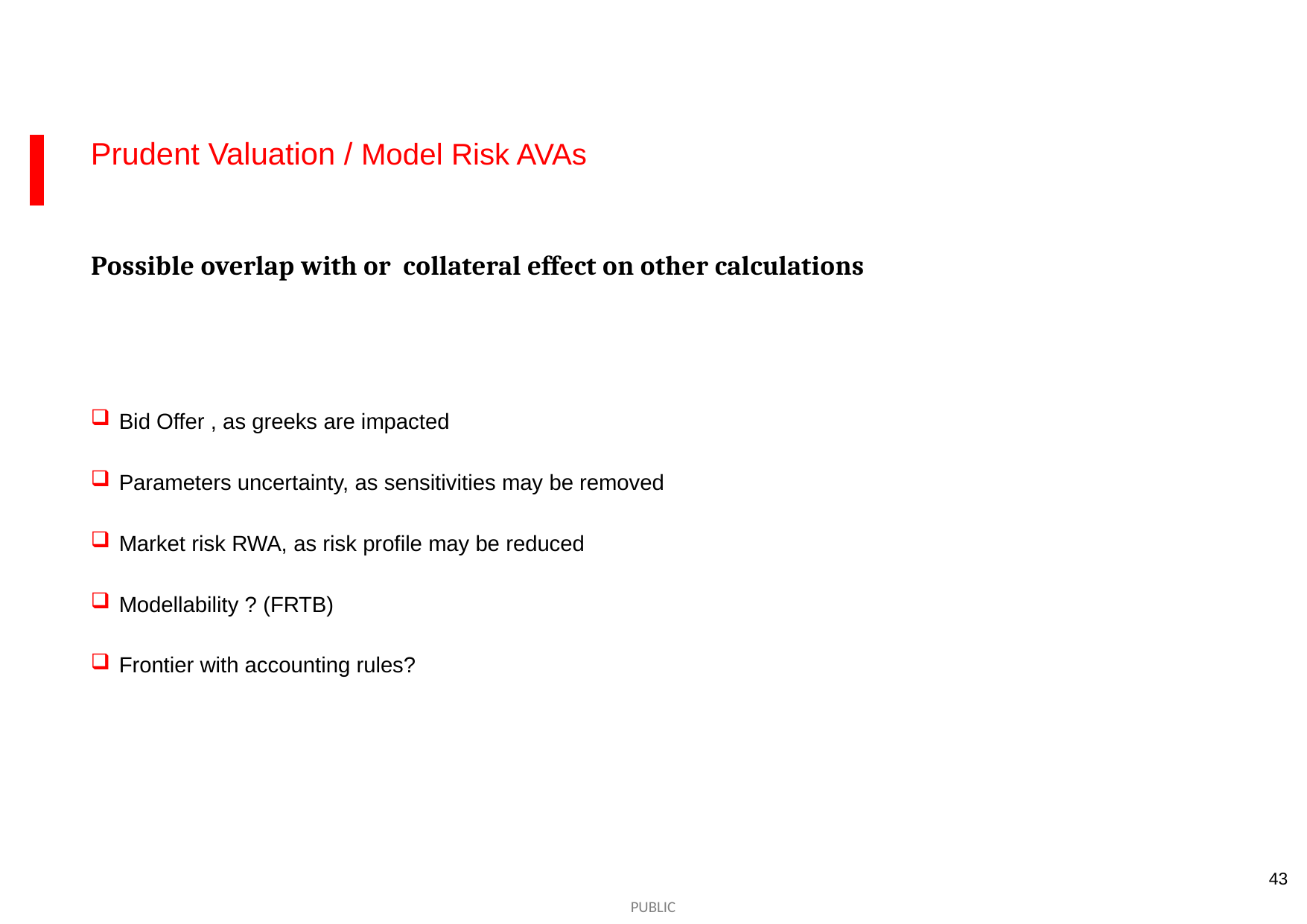

Prudent Valuation / Model Risk AVAs
Possible overlap with or  collateral effect on other calculations

 Bid Offer , as greeks are impacted

 Parameters uncertainty, as sensitivities may be removed

 Market risk RWA, as risk profile may be reduced

 Modellability ? (FRTB)

 Frontier with accounting rules?

43